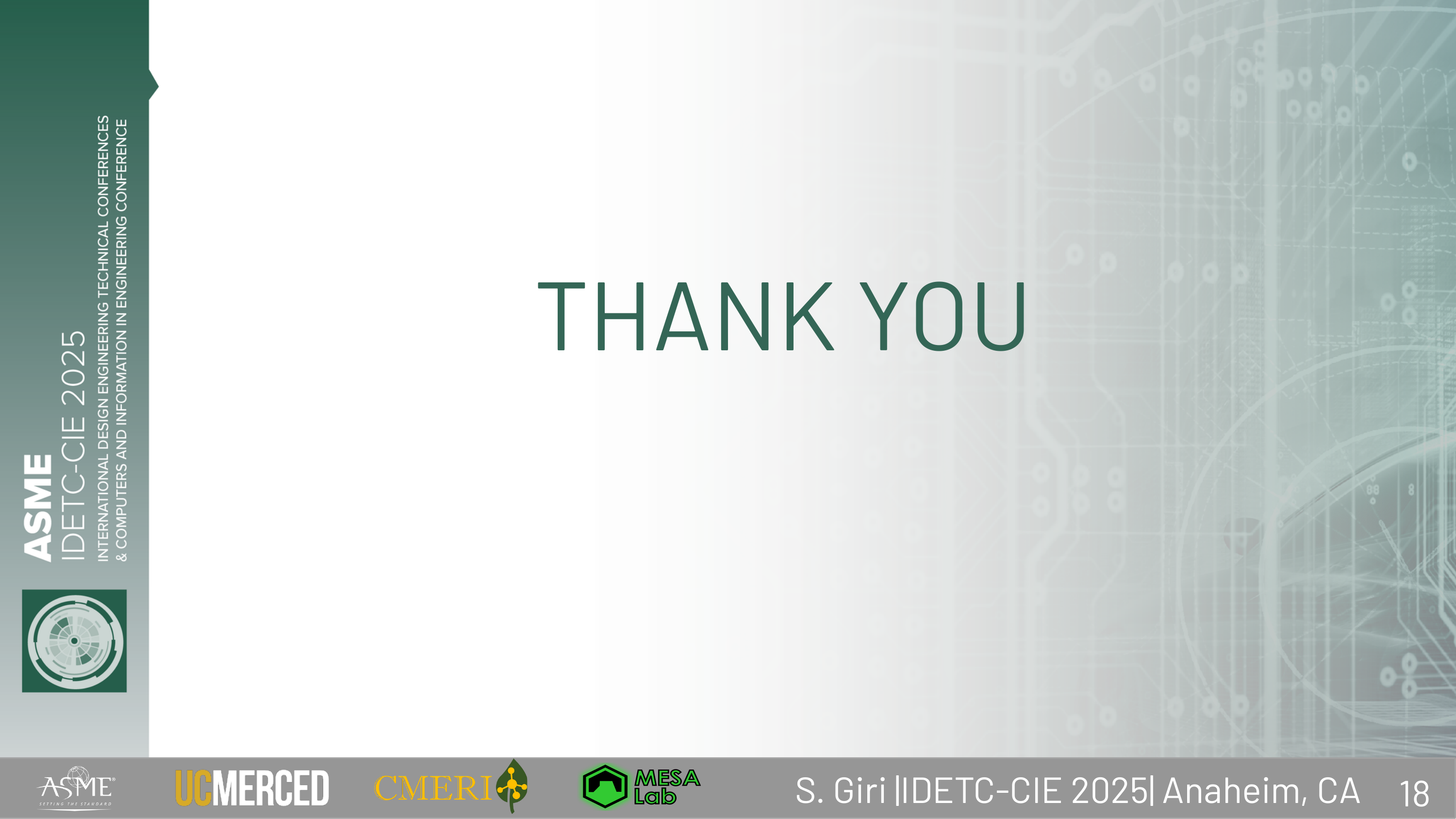

Summary

THANK YOU

S. Giri |IDETC-CIE 2025| Anaheim, CA

18